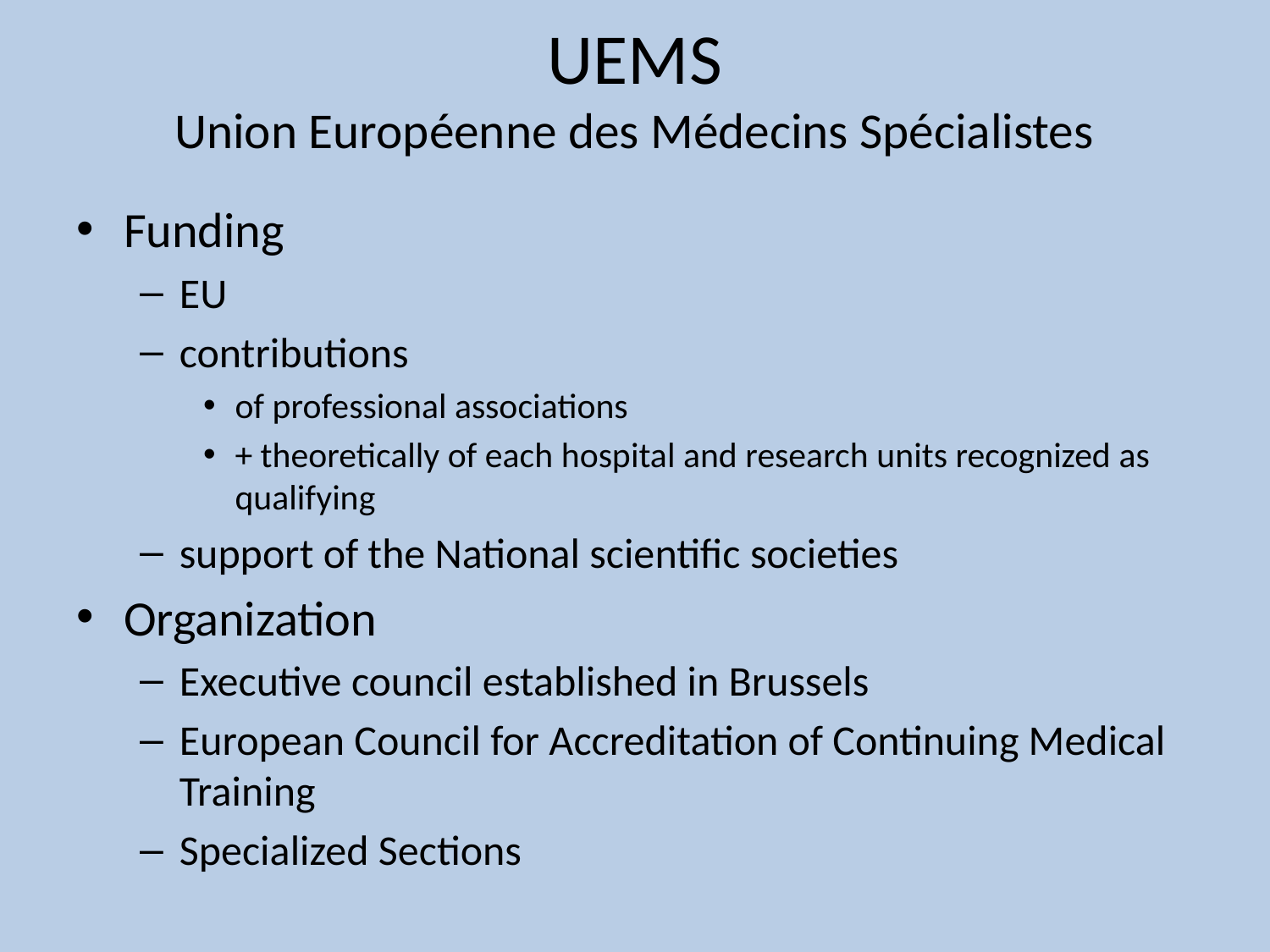

# UEMS Union Européenne des Médecins Spécialistes
Funding
EU
contributions
of professional associations
+ theoretically of each hospital and research units recognized as qualifying
support of the National scientific societies
Organization
Executive council established in Brussels
European Council for Accreditation of Continuing Medical Training
Specialized Sections